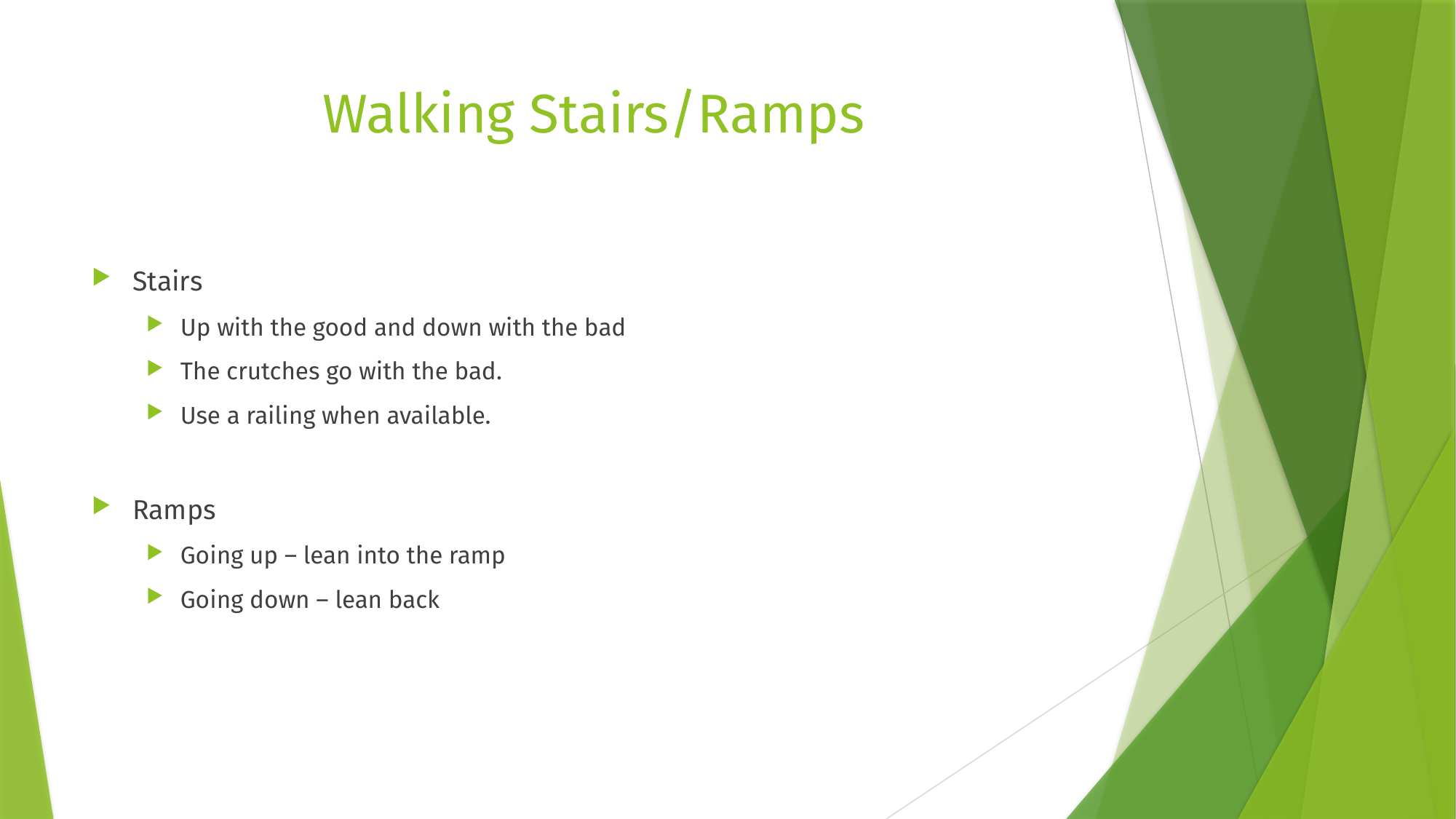

# Walking Stairs/Ramps
Stairs
Up with the good and down with the bad
The crutches go with the bad.
Use a railing when available.

Ramps
Going up – lean into the ramp
Going down – lean back